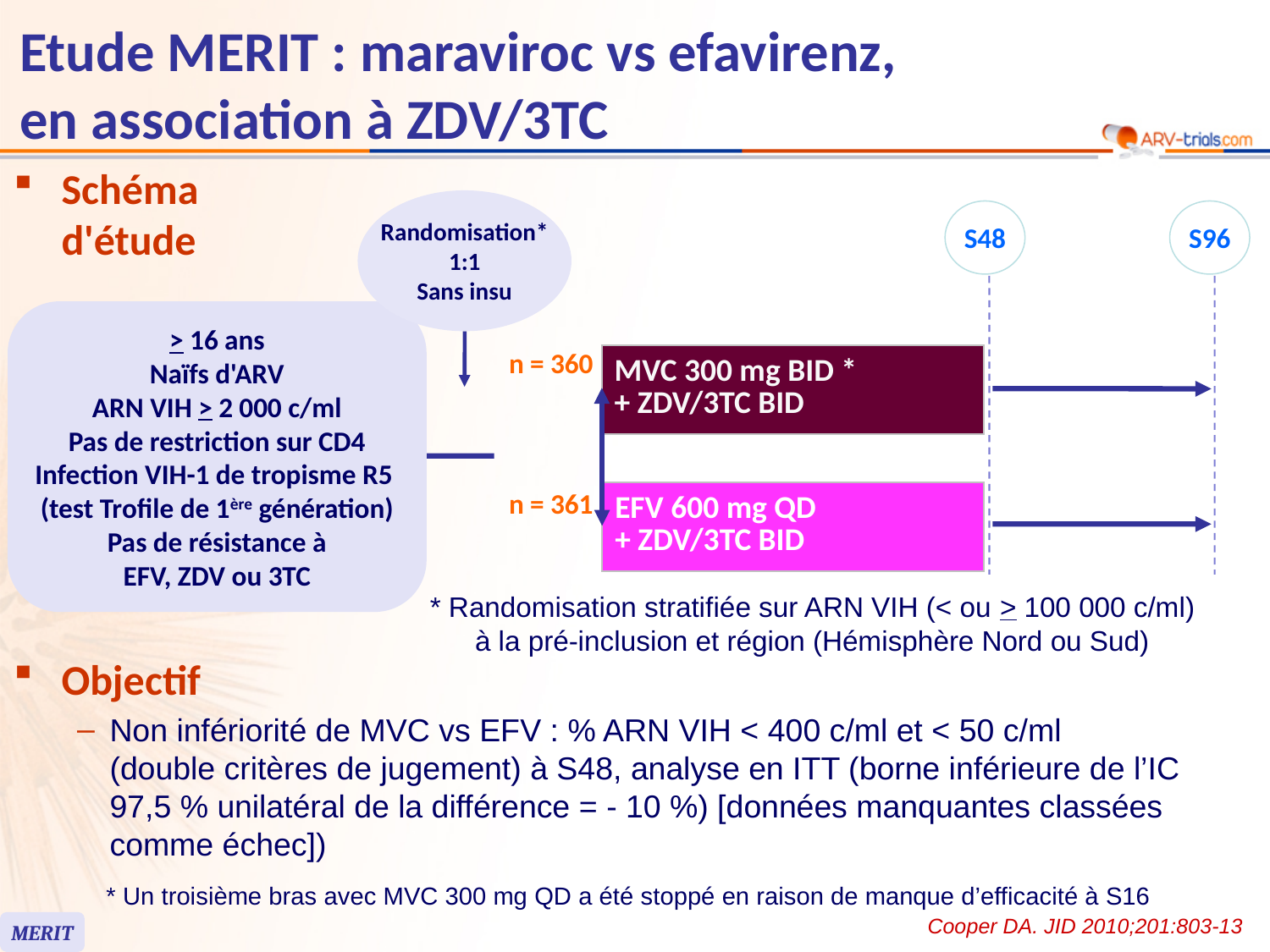

# Etude MERIT : maraviroc vs efavirenz, en association à ZDV/3TC
Schéma d'étude
Randomisation*
1:1
Sans insu
S48
S96

> 16 ans
Naïfs d'ARV
ARN VIH > 2 000 c/ml
Pas de restriction sur CD4
Infection VIH-1 de tropisme R5
(test Trofile de 1ère génération)
Pas de résistance à
EFV, ZDV ou 3TC
n = 360
| MVC 300 mg BID \* + ZDV/3TC BID |
| --- |

n = 361
| EFV 600 mg QD + ZDV/3TC BID |
| --- |
* Randomisation stratifiée sur ARN VIH (< ou > 100 000 c/ml)
à la pré-inclusion et région (Hémisphère Nord ou Sud)
Objectif
Non infériorité de MVC vs EFV : % ARN VIH < 400 c/ml et < 50 c/ml
(double critères de jugement) à S48, analyse en ITT (borne inférieure de l’IC 97,5 % unilatéral de la différence = - 10 %) [données manquantes classées comme échec])
* Un troisième bras avec MVC 300 mg QD a été stoppé en raison de manque d’efficacité à S16
Cooper DA. JID 2010;201:803-13
MERIT